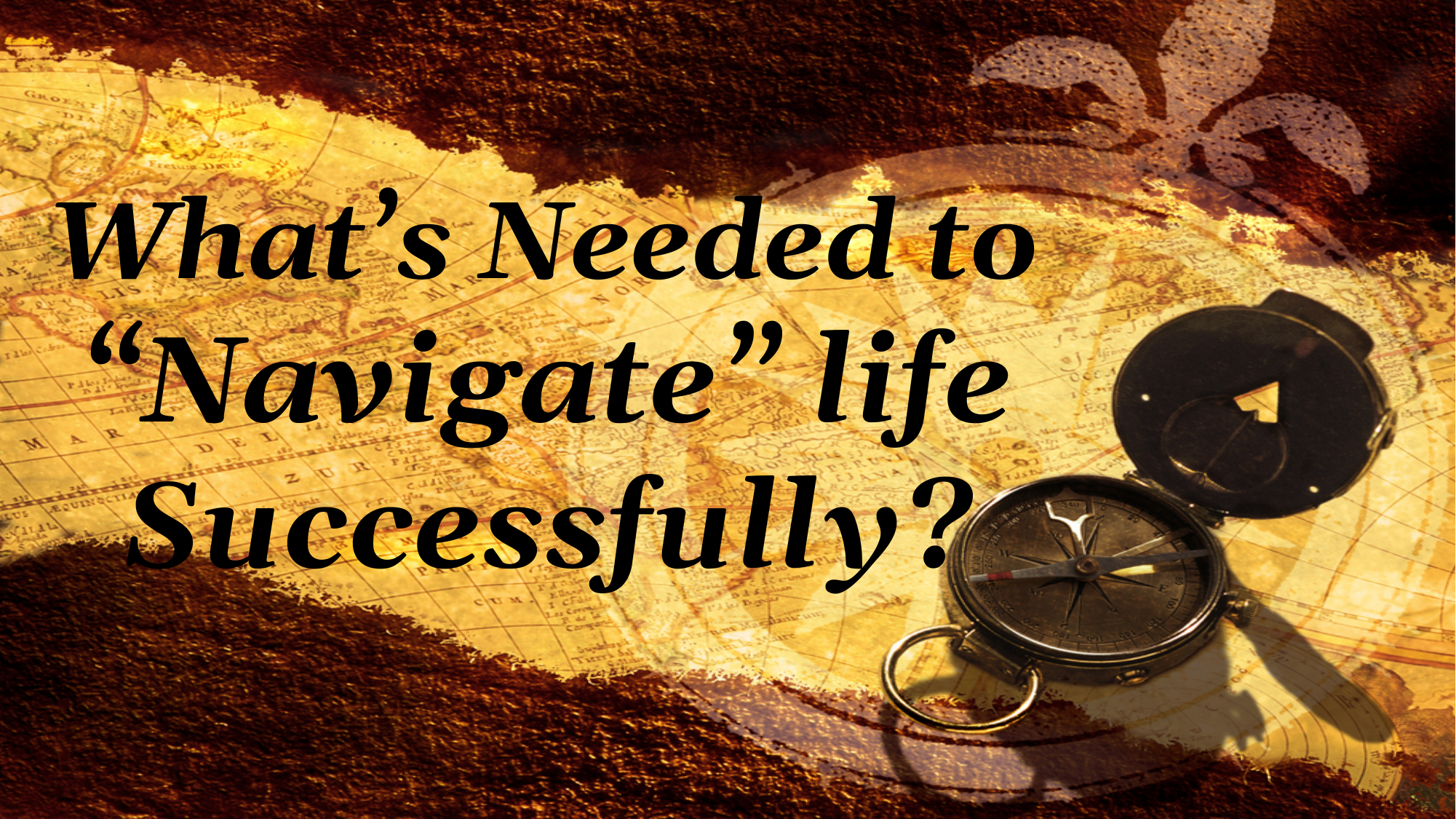

# What’s Needed to “Navigate” life Successfully?